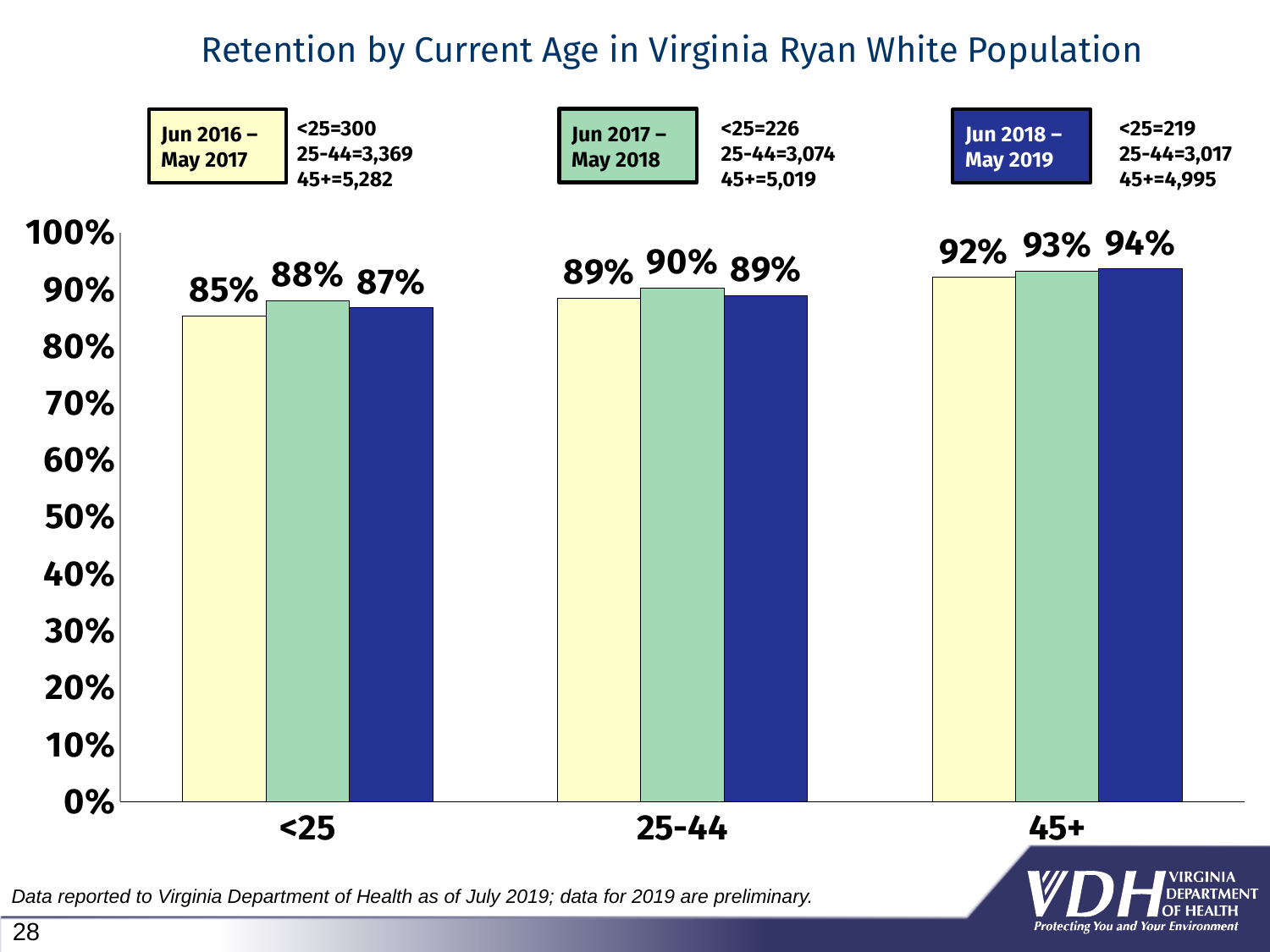

Retention by Current Age in Virginia Ryan White Population
<25=300
25-44=3,369
45+=5,282
<25=226
25-44=3,074
45+=5,019
<25=219
25-44=3,017
45+=4,995
Jun 2017 – May 2018
Jun 2018 – May 2019
Jun 2016 – May 2017

### Chart

| Category | June 1, 2016 - May 31, 2017 (N=441) | June 1, 2017 - May 31, 2018 (N=420) | June 1, 2018 - May 31, 2019 (N=346) |
|---|---|---|---|
| <25 | 0.8533333333333334 | 0.8805309734513275 | 0.867579908675799 |
| 25-44 | 0.8851291184327693 | 0.902081977878985 | 0.8896254557507458 |
| 45+ | 0.920863309352518 | 0.9324566646742379 | 0.9357357357357358 |
Data reported to Virginia Department of Health as of July 2019; data for 2019 are preliminary.